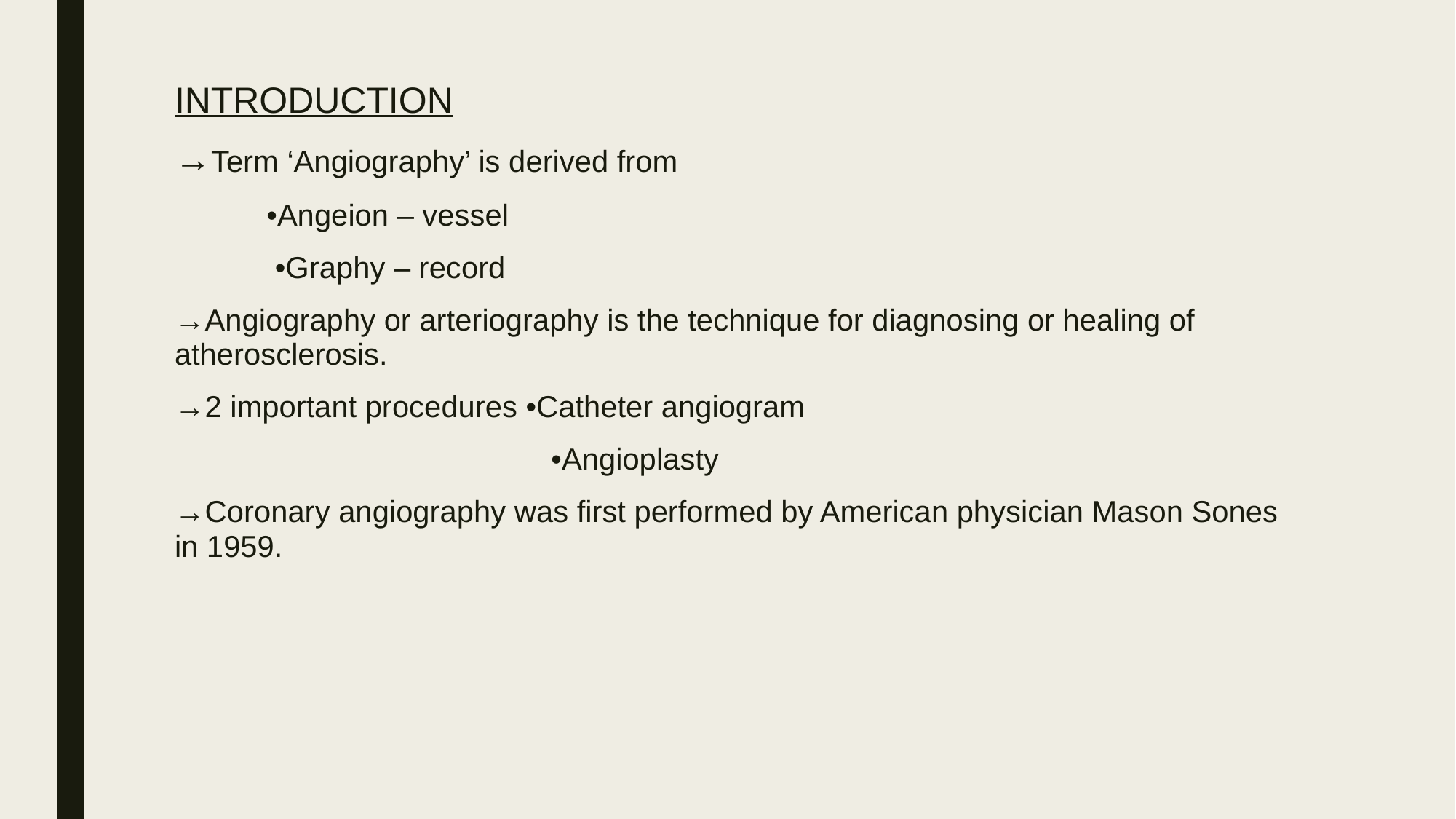

INTRODUCTION
→Term ‘Angiography’ is derived from
           •Angeion – vessel
            •Graphy – record
→Angiography or arteriography is the technique for diagnosing or healing of atherosclerosis.
→2 important procedures •Catheter angiogram
                                             •Angioplasty
→Coronary angiography was first performed by American physician Mason Sones in 1959.